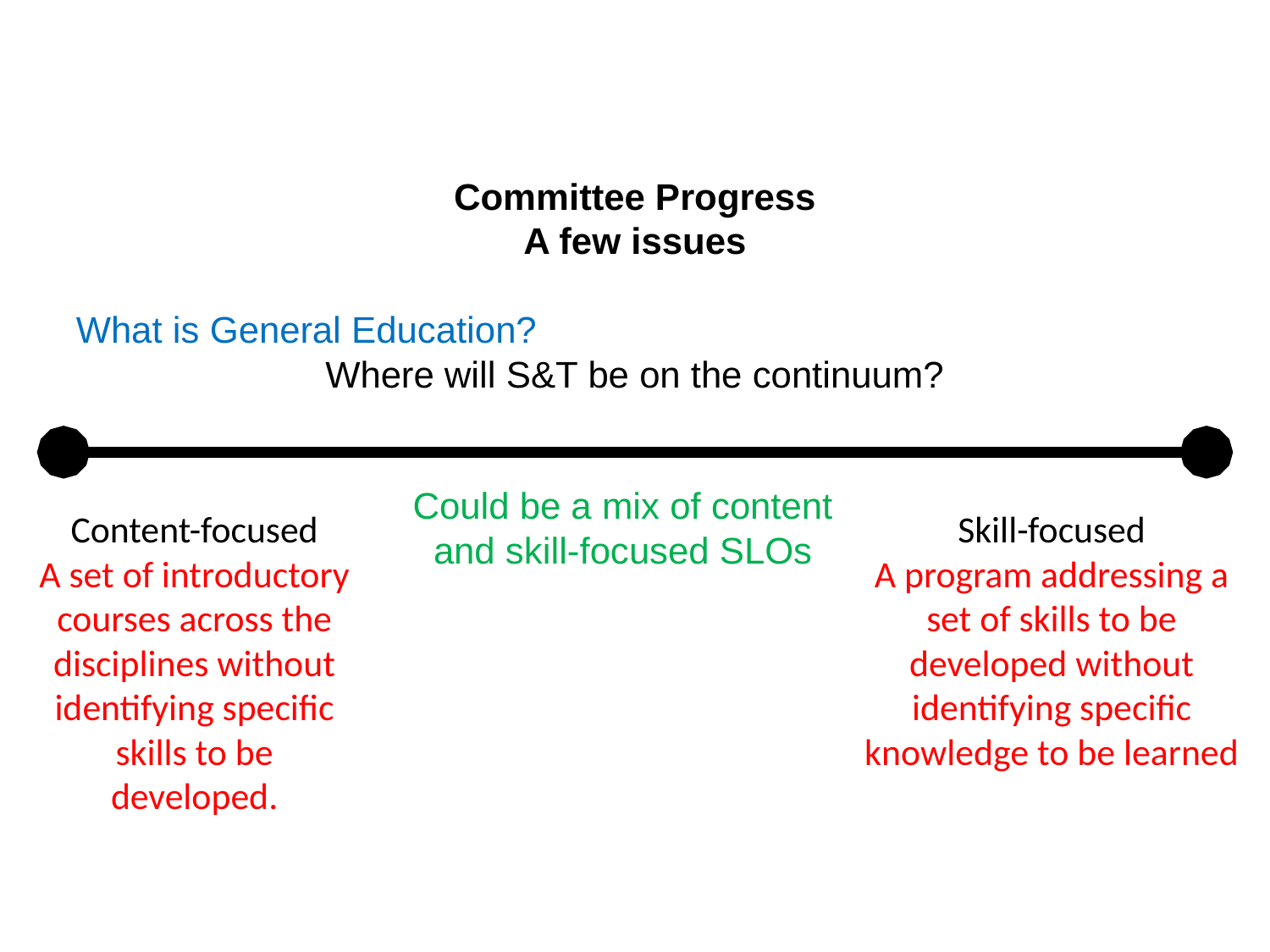

Committee Progress
A few issues

What is General Education?
Where will S&T be on the continuum?
Could be a mix of content and skill-focused SLOs
Content-focused
A set of introductory courses across the disciplines without
identifying specific skills to be developed.
Skill-focused
A program addressing a set of skills to be developed without identifying specific knowledge to be learned